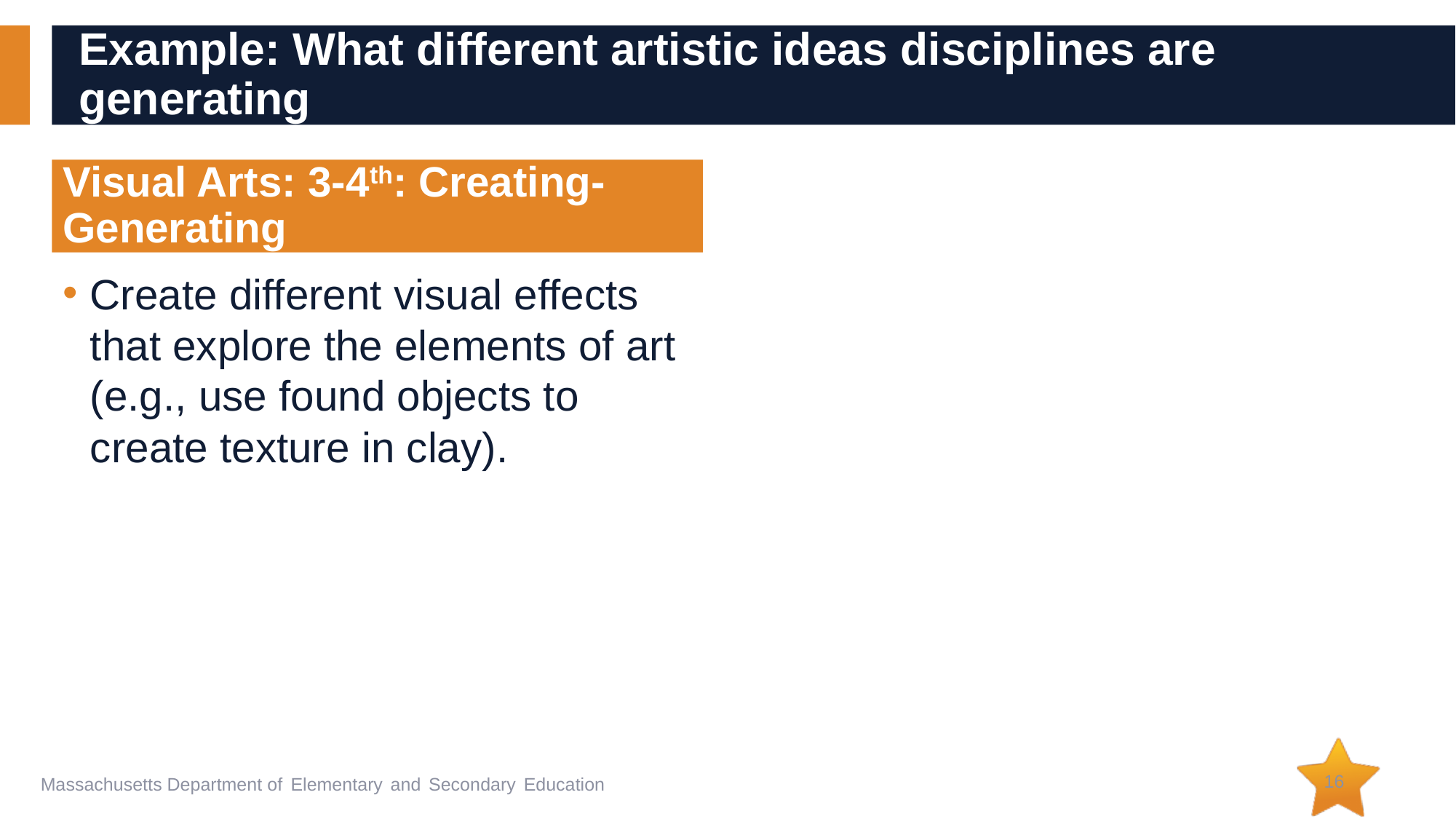

# Example: What different artistic ideas disciplines are generating
Visual Arts: 3-4th: Creating-Generating
Create different visual effects that explore the elements of art (e.g., use found objects to create texture in clay).

16